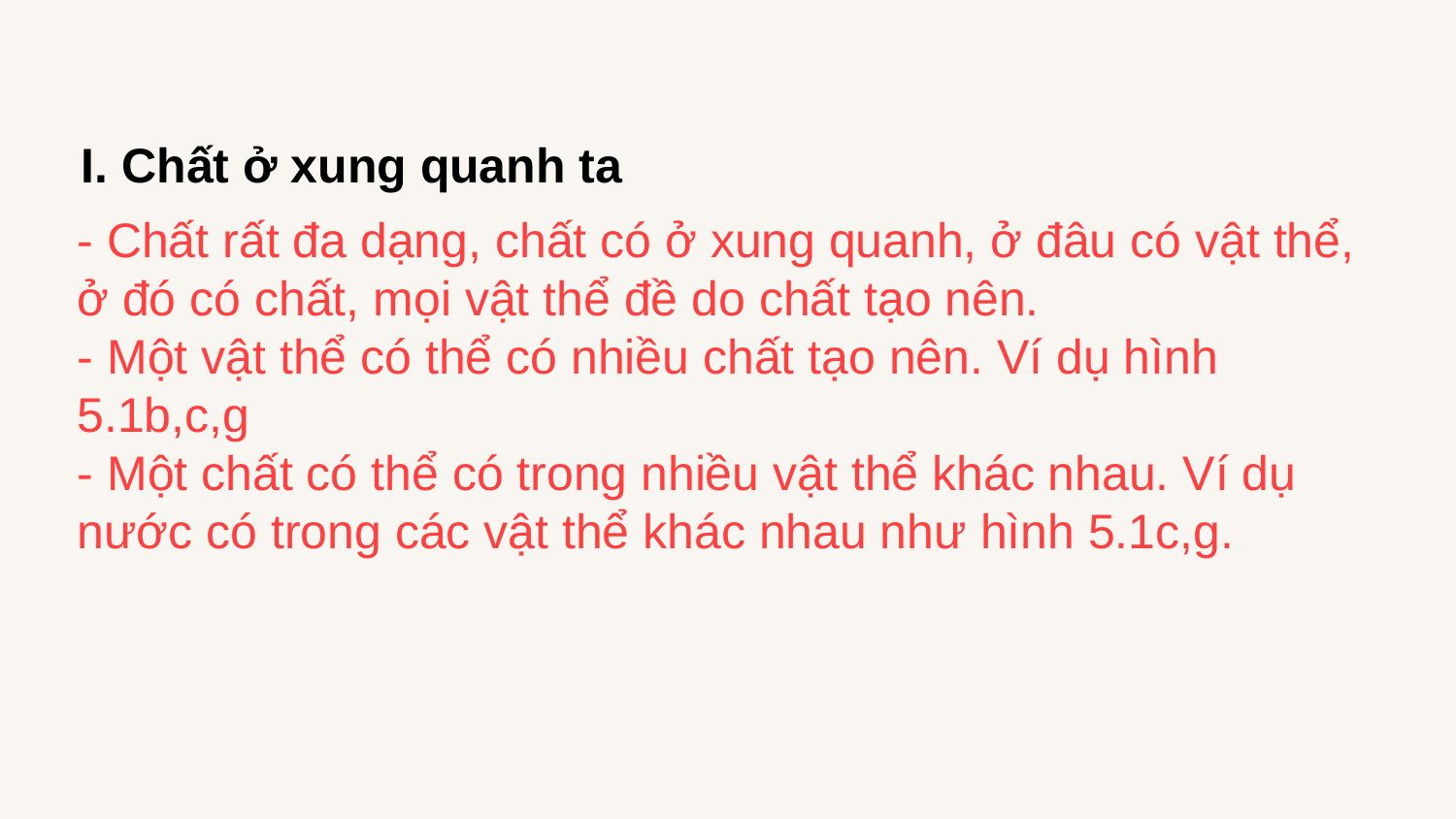

I. Chất ở xung quanh ta

- Chất rất đa dạng, chất có ở xung quanh, ở đâu có vật thể, ở đó có chất, mọi vật thể đề do chất tạo nên.
- Một vật thể có thể có nhiều chất tạo nên. Ví dụ hình 5.1b,c,g
- Một chất có thể có trong nhiều vật thể khác nhau. Ví dụ nước có trong các vật thể khác nhau như hình 5.1c,g.